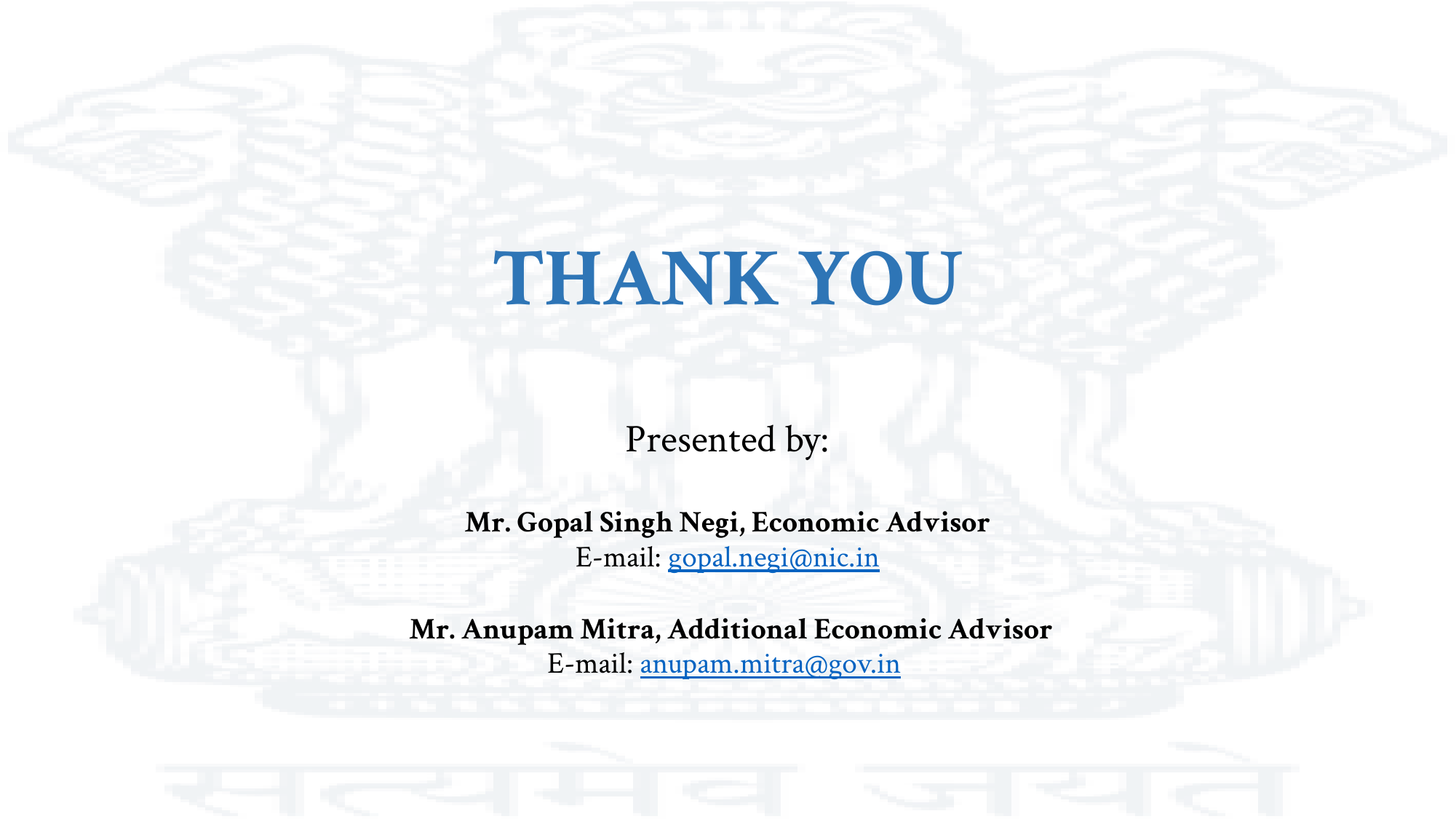

# THANK YOU
Presented by:

Mr. Gopal Singh Negi, Economic Advisor
E-mail: gopal.negi@nic.in
 Mr. Anupam Mitra, Additional Economic Advisor
E-mail: anupam.mitra@gov.in